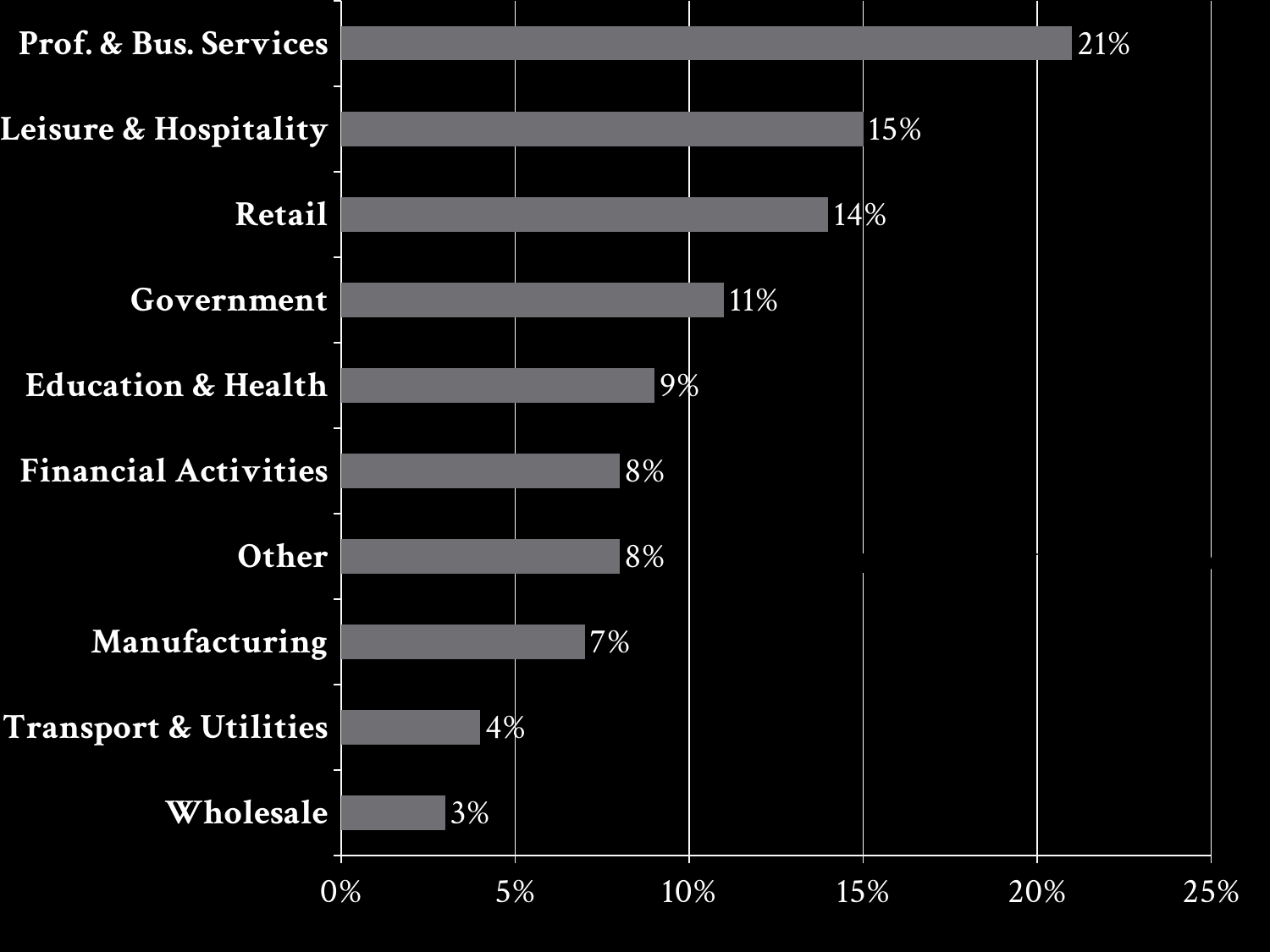

### Chart

| Category |  |
|---|---|
| Wholesale | 0.03 |
| Transport & Utilities | 0.04 |
| Manufacturing | 0.07 |
| Other | 0.08 |
| Financial Activities | 0.08 |
| Education & Health | 0.09 |
| Government | 0.11 |
| Retail | 0.14 |
| Leisure & Hospitality | 0.15 |
| Prof. & Bus. Services | 0.21 |